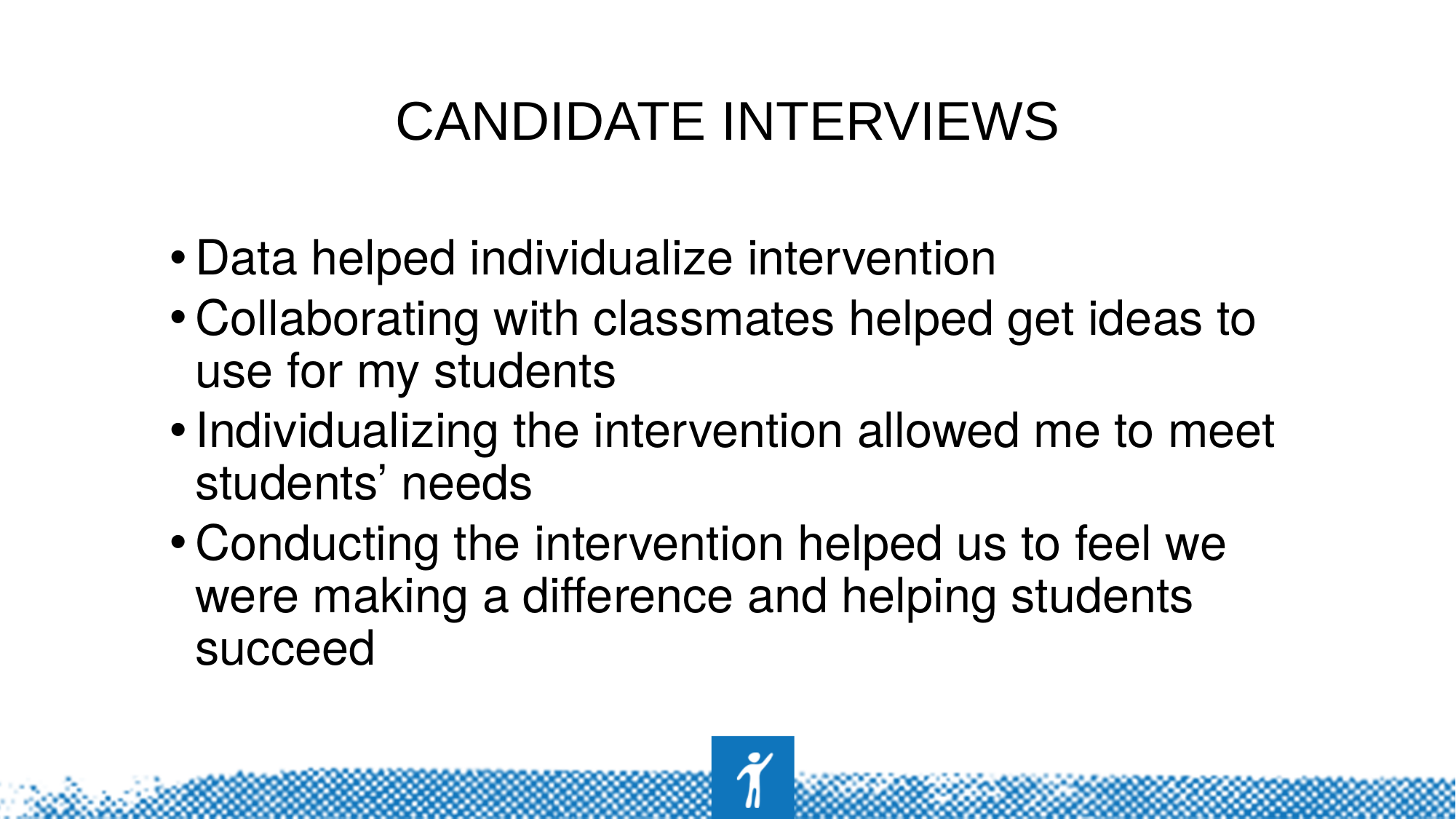

# Candidate Interviews
Data helped individualize intervention
Collaborating with classmates helped get ideas to use for my students
Individualizing the intervention allowed me to meet students’ needs
Conducting the intervention helped us to feel we were making a difference and helping students succeed